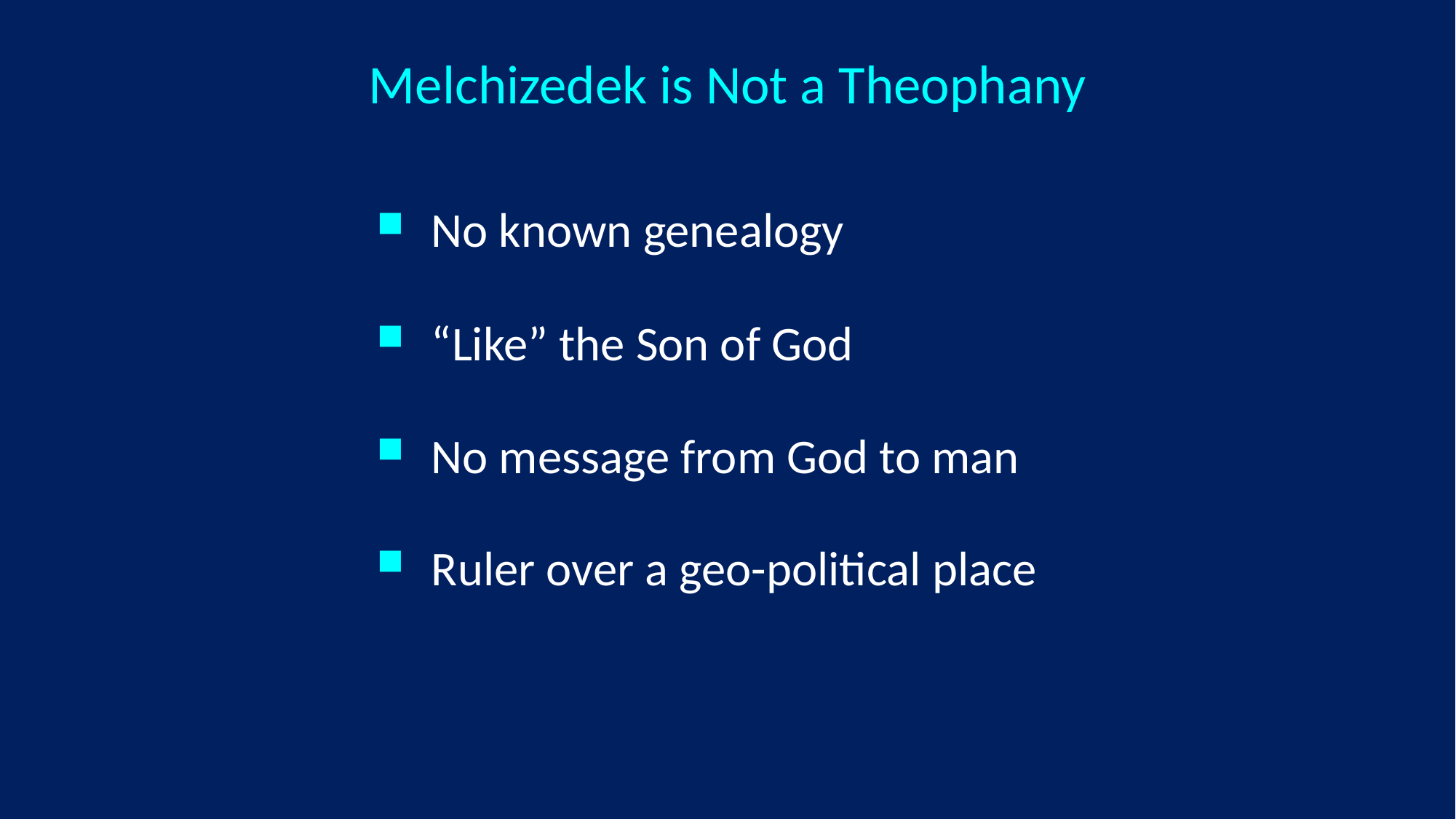

# Melchizedek is Not a Theophany
No known genealogy
“Like” the Son of God
No message from God to man
Ruler over a geo-political place